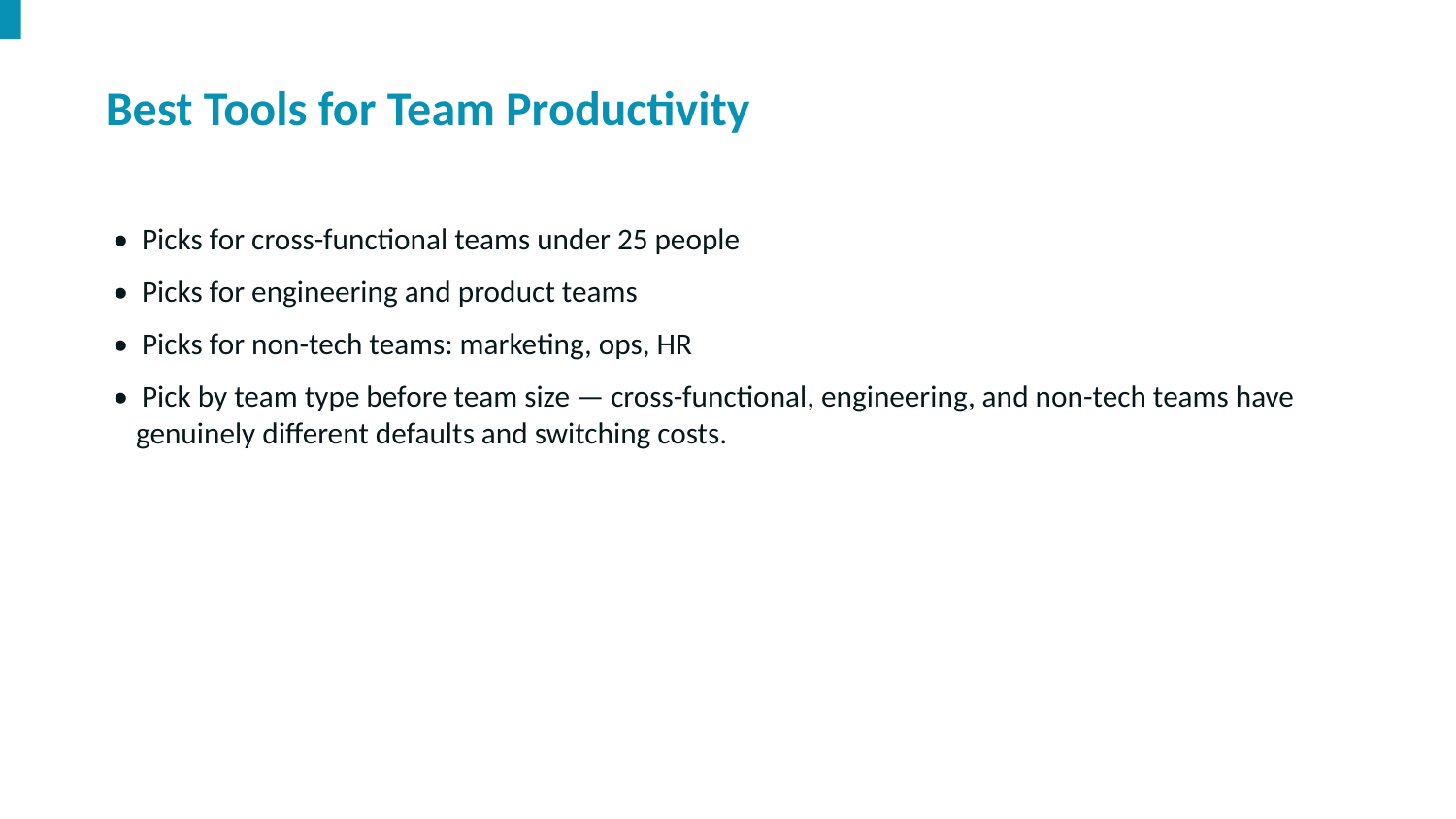

Best Tools for Team Productivity
•  Picks for cross-functional teams under 25 people
•  Picks for engineering and product teams
•  Picks for non-tech teams: marketing, ops, HR
•  Pick by team type before team size — cross-functional, engineering, and non-tech teams have genuinely different defaults and switching costs.